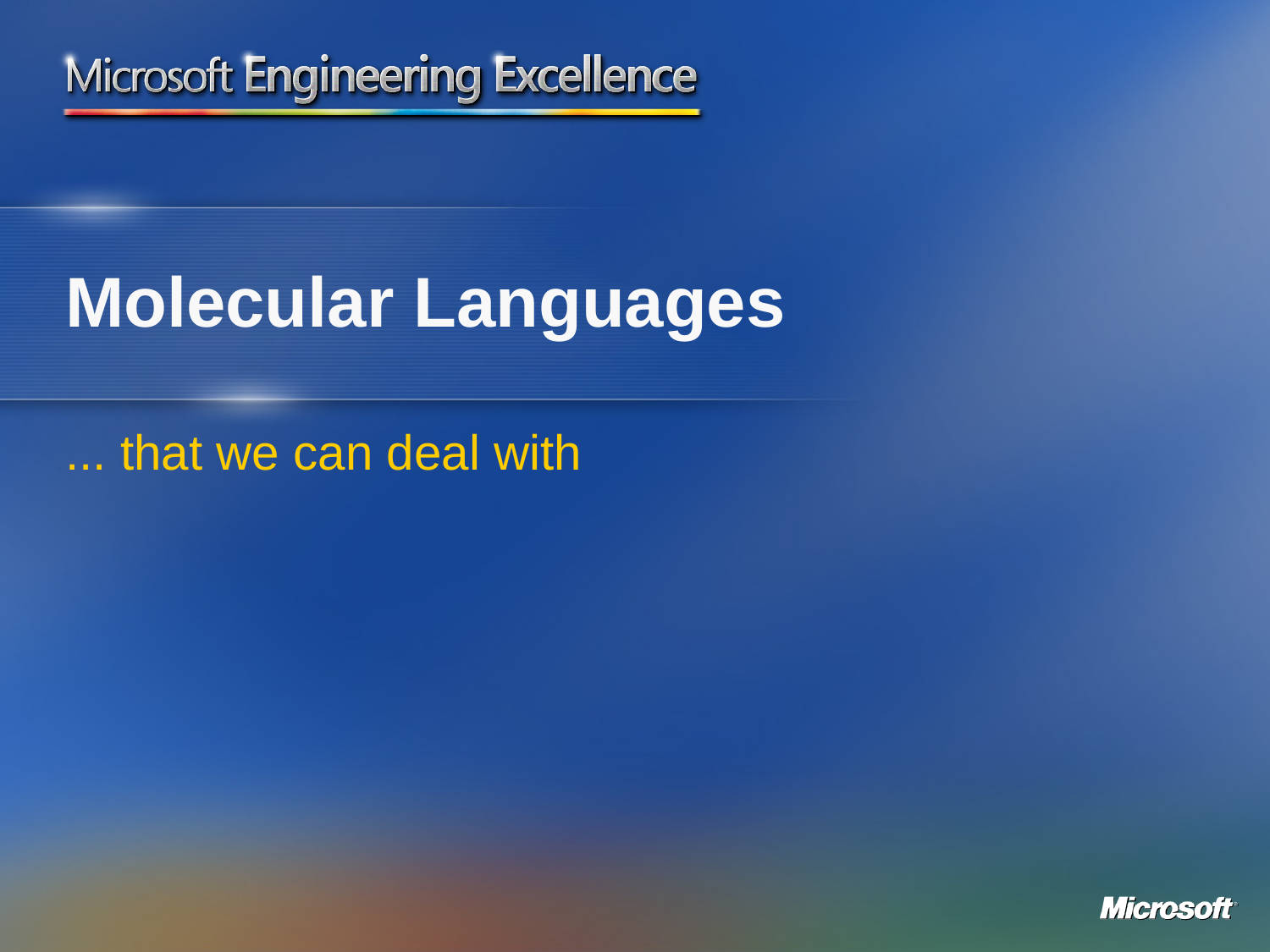

# Molecular Languages
... that we can deal with